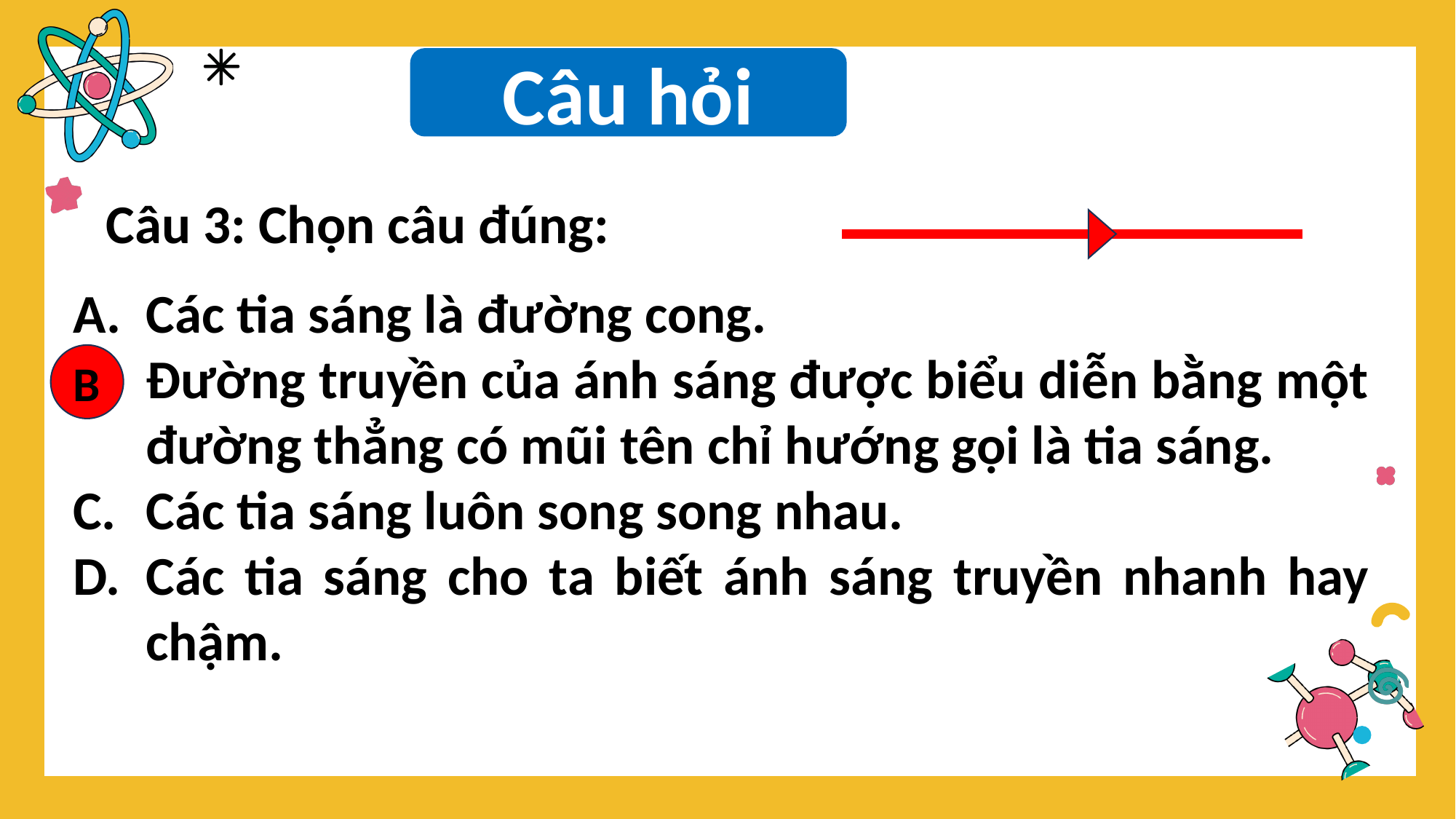

Câu hỏi

Câu 3: Chọn câu đúng:

Các tia sáng là đường cong.
Đường truyền của ánh sáng được biểu diễn bằng một đường thẳng có mũi tên chỉ hướng gọi là tia sáng.
Các tia sáng luôn song song nhau.
Các tia sáng cho ta biết ánh sáng truyền nhanh hay chậm.
B